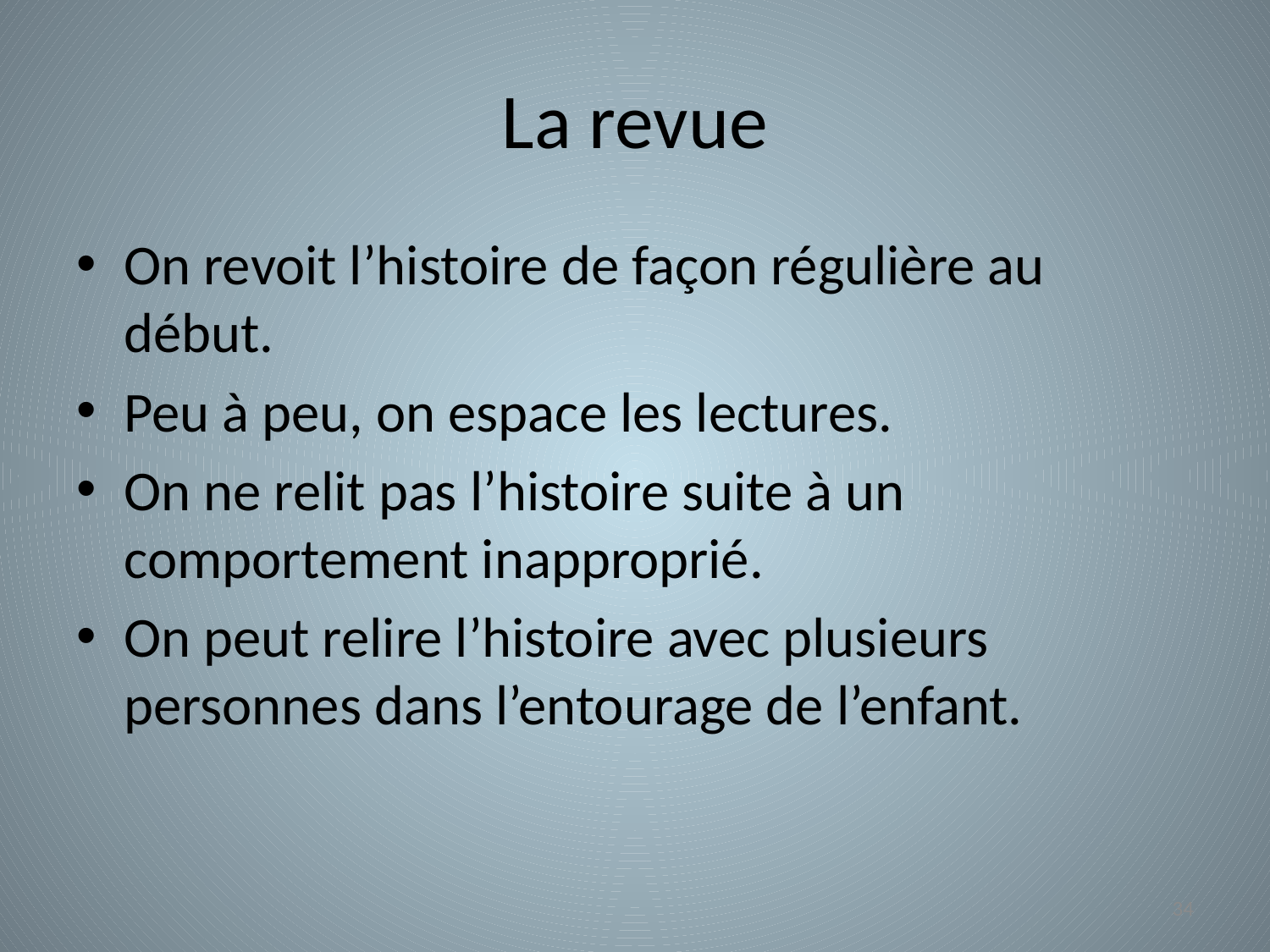

# La revue
On revoit l’histoire de façon régulière au début.
Peu à peu, on espace les lectures.
On ne relit pas l’histoire suite à un comportement inapproprié.
On peut relire l’histoire avec plusieurs personnes dans l’entourage de l’enfant.

34